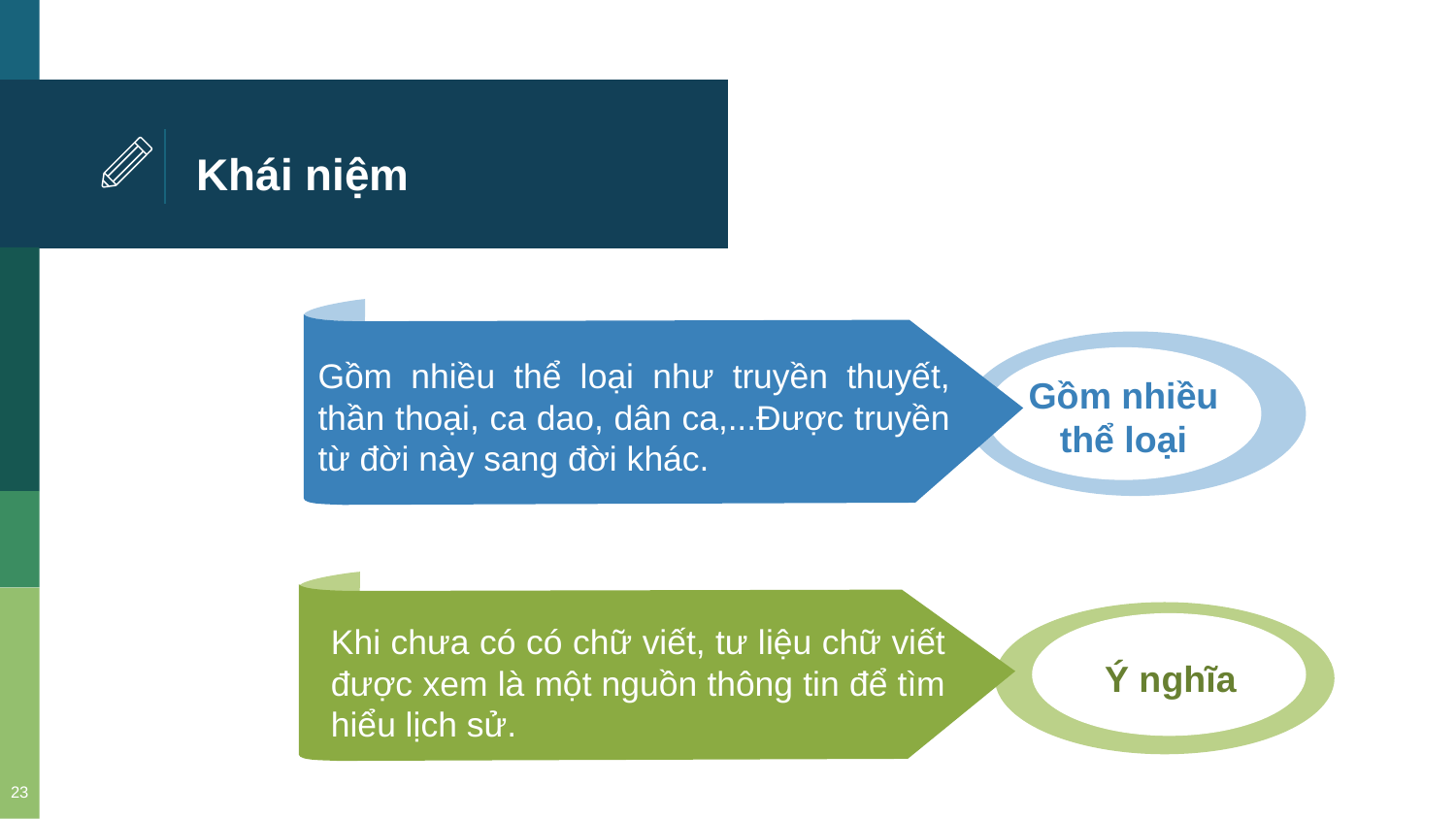

# Khái niệm

Gồm nhiều thể loại như truyền thuyết, thần thoại, ca dao, dân ca,...Được truyền từ đời này sang đời khác.
Gồm nhiều thể loại

Khi chưa có có chữ viết, tư liệu chữ viết được xem là một nguồn thông tin để tìm hiểu lịch sử.
Ý nghĩa
23